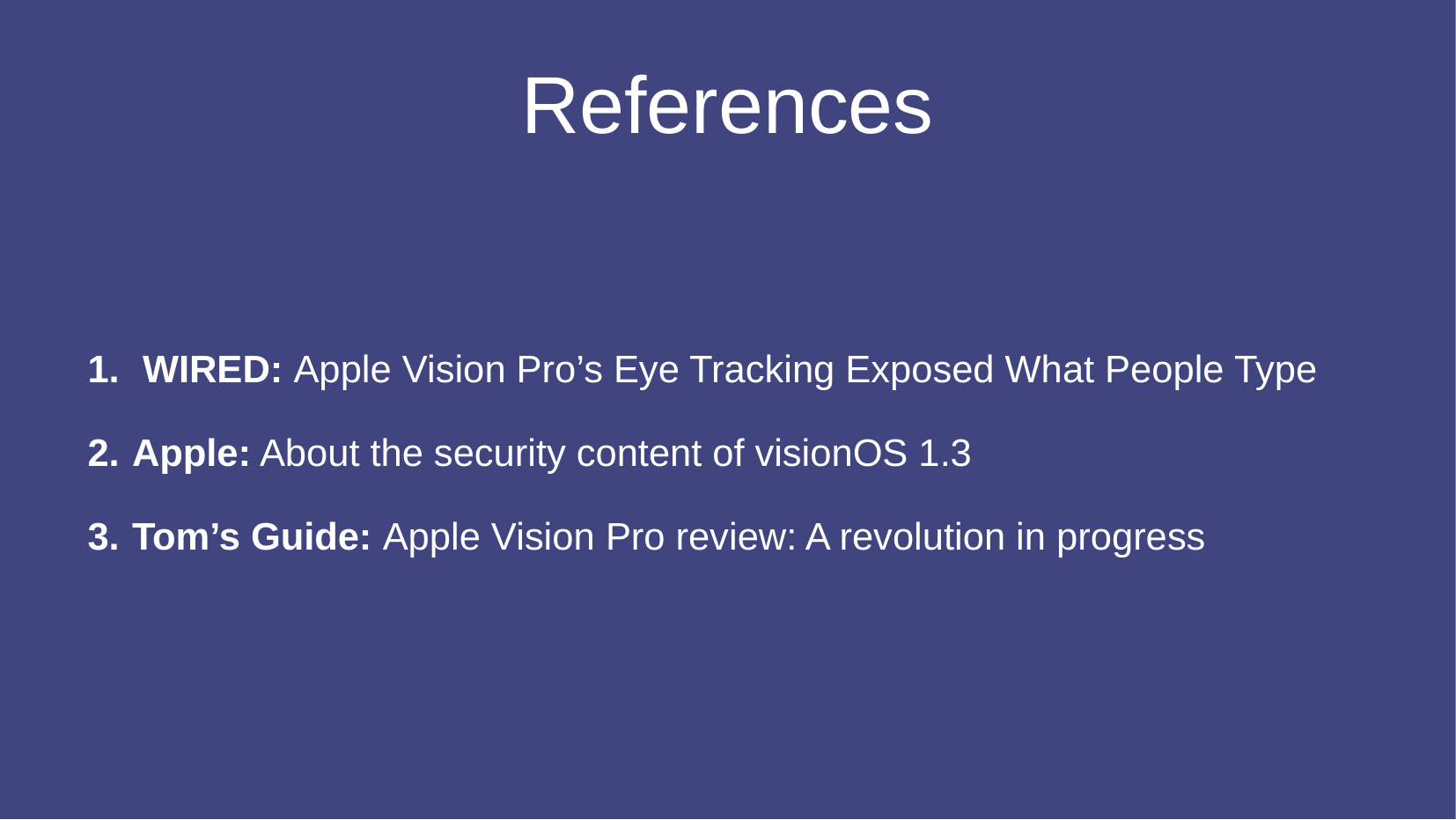

# References
 WIRED: Apple Vision Pro’s Eye Tracking Exposed What People Type
Apple: About the security content of visionOS 1.3
Tom’s Guide: Apple Vision Pro review: A revolution in progress